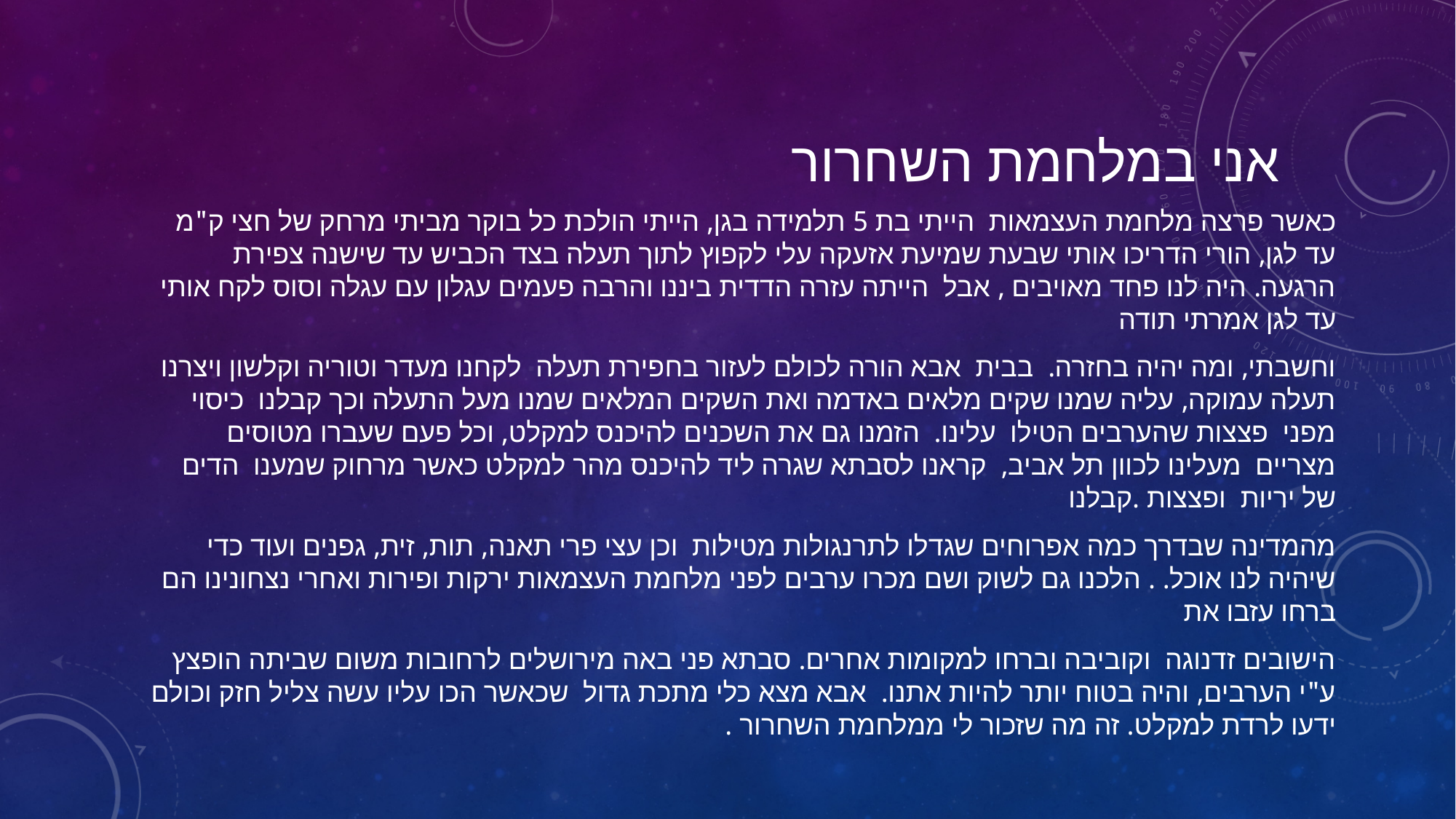

# אני במלחמת השחרור
כאשר פרצה מלחמת העצמאות  הייתי בת 5 תלמידה בגן, הייתי הולכת כל בוקר מביתי מרחק של חצי ק"מ עד לגן, הורי הדריכו אותי שבעת שמיעת אזעקה עלי לקפוץ לתוך תעלה בצד הכביש עד שישנה צפירת הרגעה. היה לנו פחד מאויבים , אבל  הייתה עזרה הדדית ביננו והרבה פעמים עגלון עם עגלה וסוס לקח אותי עד לגן אמרתי תודה
וחשבתי, ומה יהיה בחזרה.  בבית  אבא הורה לכולם לעזור בחפירת תעלה  לקחנו מעדר וטוריה וקלשון ויצרנו תעלה עמוקה, עליה שמנו שקים מלאים באדמה ואת השקים המלאים שמנו מעל התעלה וכך קבלנו  כיסוי מפני  פצצות שהערבים הטילו  עלינו.  הזמנו גם את השכנים להיכנס למקלט, וכל פעם שעברו מטוסים מצריים  מעלינו לכוון תל אביב,  קראנו לסבתא שגרה ליד להיכנס מהר למקלט כאשר מרחוק שמענו  הדים של יריות  ופצצות .קבלנו
מהמדינה שבדרך כמה אפרוחים שגדלו לתרנגולות מטילות  וכן עצי פרי תאנה, תות, זית, גפנים ועוד כדי שיהיה לנו אוכל. . הלכנו גם לשוק ושם מכרו ערבים לפני מלחמת העצמאות ירקות ופירות ואחרי נצחונינו הם ברחו עזבו את
הישובים זדנוגה  וקוביבה וברחו למקומות אחרים. סבתא פני באה מירושלים לרחובות משום שביתה הופצץ ע"י הערבים, והיה בטוח יותר להיות אתנו.  אבא מצא כלי מתכת גדול  שכאשר הכו עליו עשה צליל חזק וכולם ידעו לרדת למקלט. זה מה שזכור לי ממלחמת השחרור .